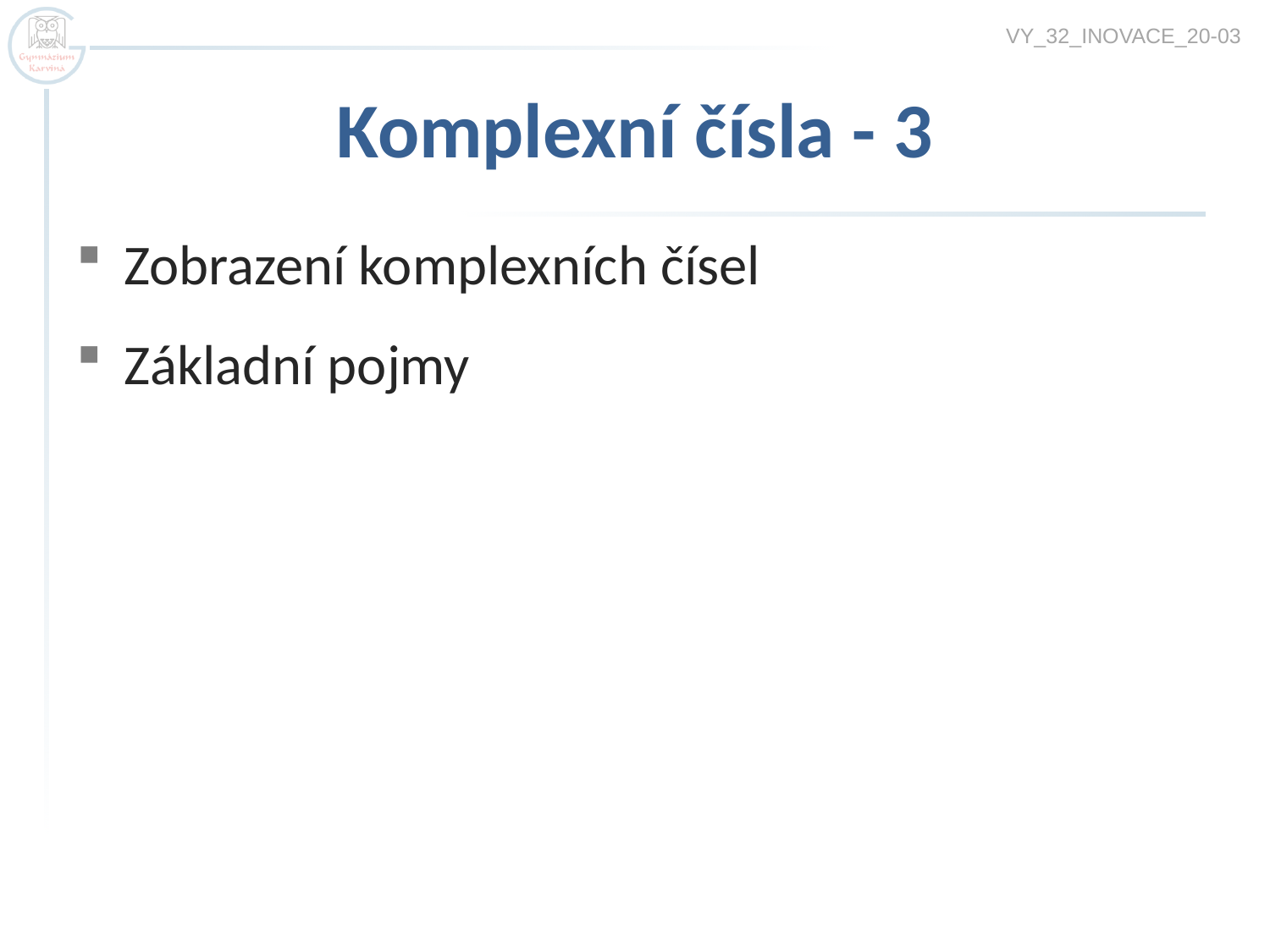

VY_32_INOVACE_20-03
# Komplexní čísla - 3
Zobrazení komplexních čísel
Základní pojmy